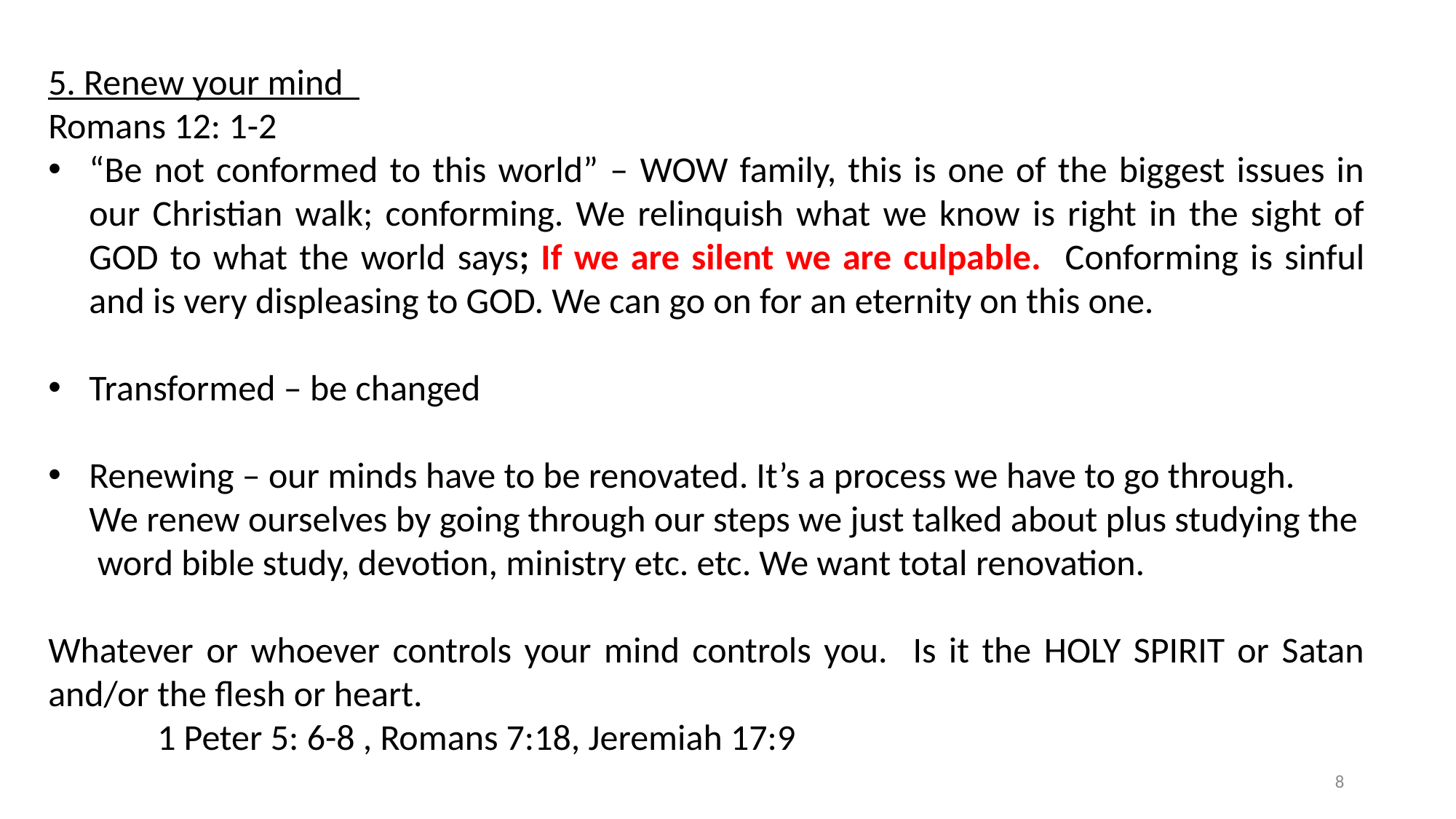

5. Renew your mind
Romans 12: 1-2
“Be not conformed to this world” – WOW family, this is one of the biggest issues in our Christian walk; conforming. We relinquish what we know is right in the sight of GOD to what the world says; If we are silent we are culpable.  Conforming is sinful and is very displeasing to GOD. We can go on for an eternity on this one.

Transformed – be changed

Renewing – our minds have to be renovated. It’s a process we have to go through.
     We renew ourselves by going through our steps we just talked about plus studying the
      word bible study, devotion, ministry etc. etc. We want total renovation.

Whatever or whoever controls your mind controls you.  Is it the HOLY SPIRIT or Satan and/or the flesh or heart.
	1 Peter 5: 6-8 , Romans 7:18, Jeremiah 17:9

8